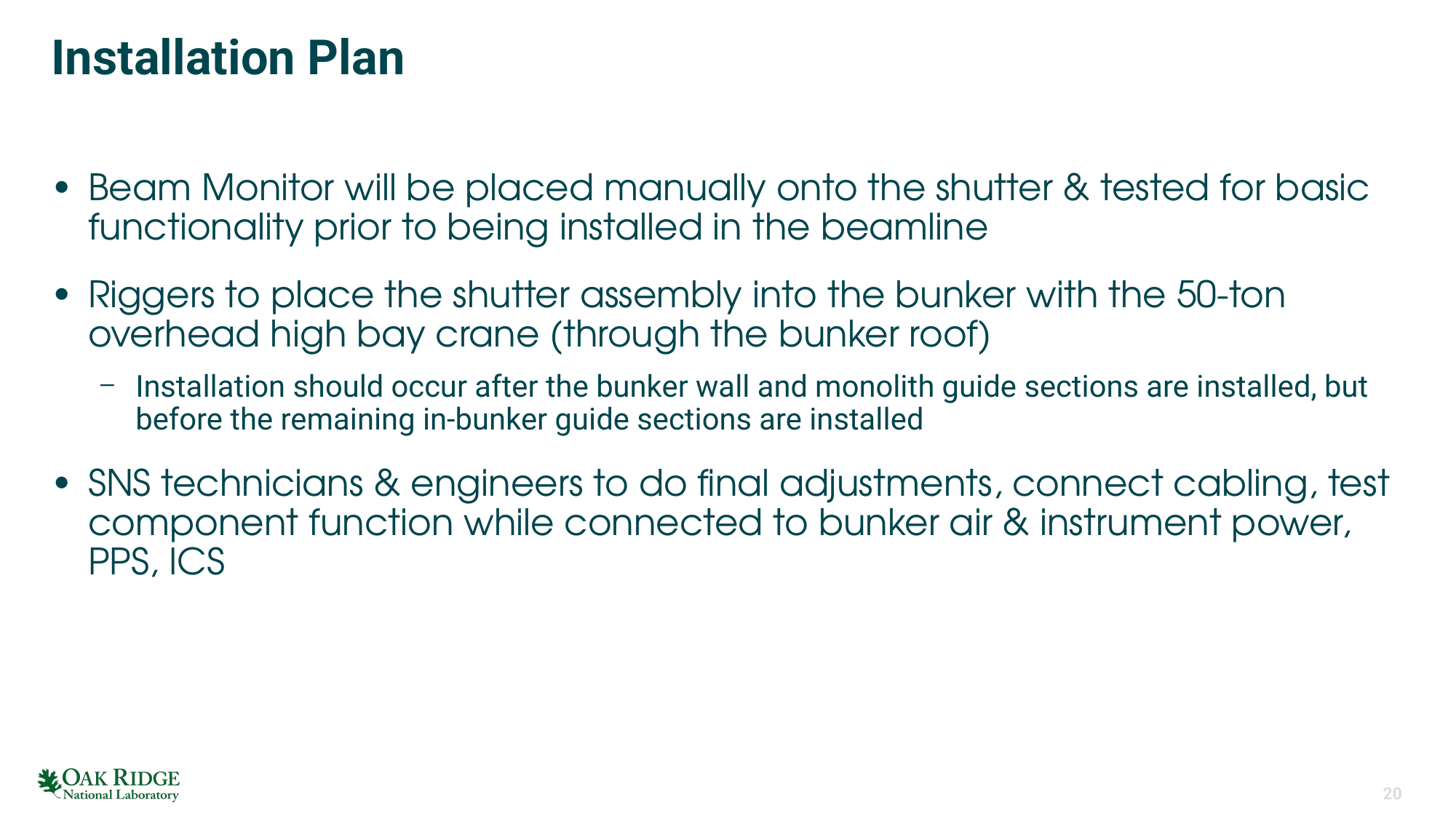

# Installation Plan
Beam Monitor will be placed manually onto the shutter & tested for basic functionality prior to being installed in the beamline
Riggers to place the shutter assembly into the bunker with the 50-ton overhead high bay crane (through the bunker roof)
Installation should occur after the bunker wall and monolith guide sections are installed, but before the remaining in-bunker guide sections are installed
SNS technicians & engineers to do final adjustments, connect cabling, test component function while connected to bunker air & instrument power, PPS, ICS